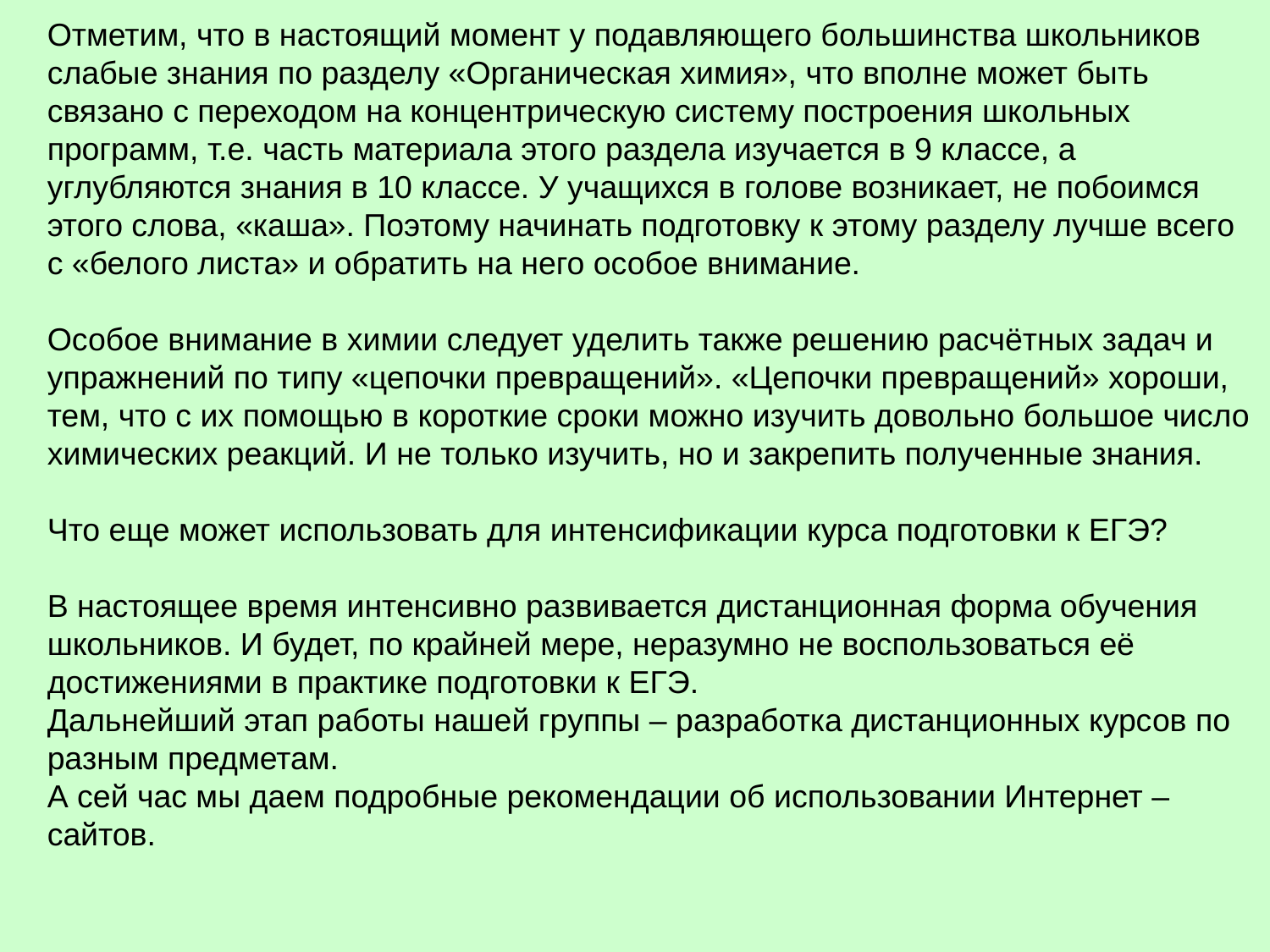

Отметим, что в настоящий момент у подавляющего большинства школьников слабые знания по разделу «Органическая химия», что вполне может быть связано с переходом на концентрическую систему построения школьных программ, т.е. часть материала этого раздела изучается в 9 классе, а углубляются знания в 10 классе. У учащихся в голове возникает, не побоимся этого слова, «каша». Поэтому начинать подготовку к этому разделу лучше всего с «белого листа» и обратить на него особое внимание.

Особое внимание в химии следует уделить также решению расчётных задач и упражнений по типу «цепочки превращений». «Цепочки превращений» хороши, тем, что с их помощью в короткие сроки можно изучить довольно большое число химических реакций. И не только изучить, но и закрепить полученные знания.

Что еще может использовать для интенсификации курса подготовки к ЕГЭ?

В настоящее время интенсивно развивается дистанционная форма обучения школьников. И будет, по крайней мере, неразумно не воспользоваться её достижениями в практике подготовки к ЕГЭ.
Дальнейший этап работы нашей группы – разработка дистанционных курсов по разным предметам.
А сей час мы даем подробные рекомендации об использовании Интернет –сайтов.